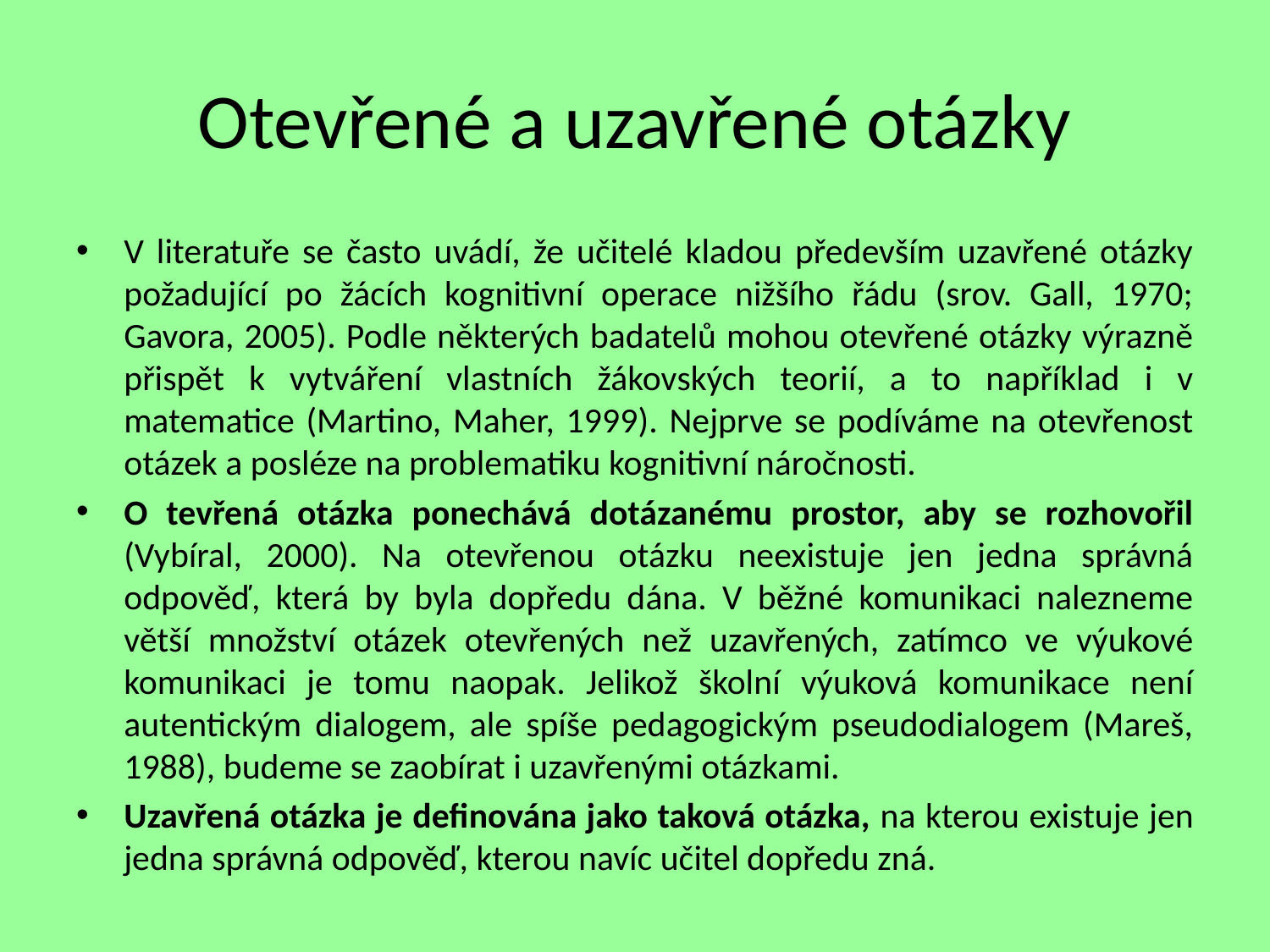

# Otevřené a uzavřené otázky
V literatuře se často uvádí, že učitelé kladou především uzavřené otázky požadující po žácích kognitivní operace nižšího řádu (srov. Gall, 1970; Gavora, 2005). Podle některých badatelů mohou otevřené otázky výrazně přispět k vytváření vlastních žákovských teorií, a to například i v matematice (Martino, Maher, 1999). Nejprve se podíváme na otevřenost otázek a posléze na problematiku kognitivní náročnosti.
O tevřená otázka ponechává dotázanému prostor, aby se rozhovořil (Vybíral, 2000). Na otevřenou otázku neexistuje jen jedna správná odpověď, která by byla dopředu dána. V běžné komunikaci nalezneme větší množství otázek otevřených než uzavřených, zatímco ve výukové komunikaci je tomu naopak. Jelikož školní výuková komunikace není autentickým dialogem, ale spíše pedagogickým pseudodialogem (Mareš, 1988), budeme se zaobírat i uzavřenými otázkami.
Uzavřená otázka je definována jako taková otázka, na kterou existuje jen jedna správná odpověď, kterou navíc učitel dopředu zná.